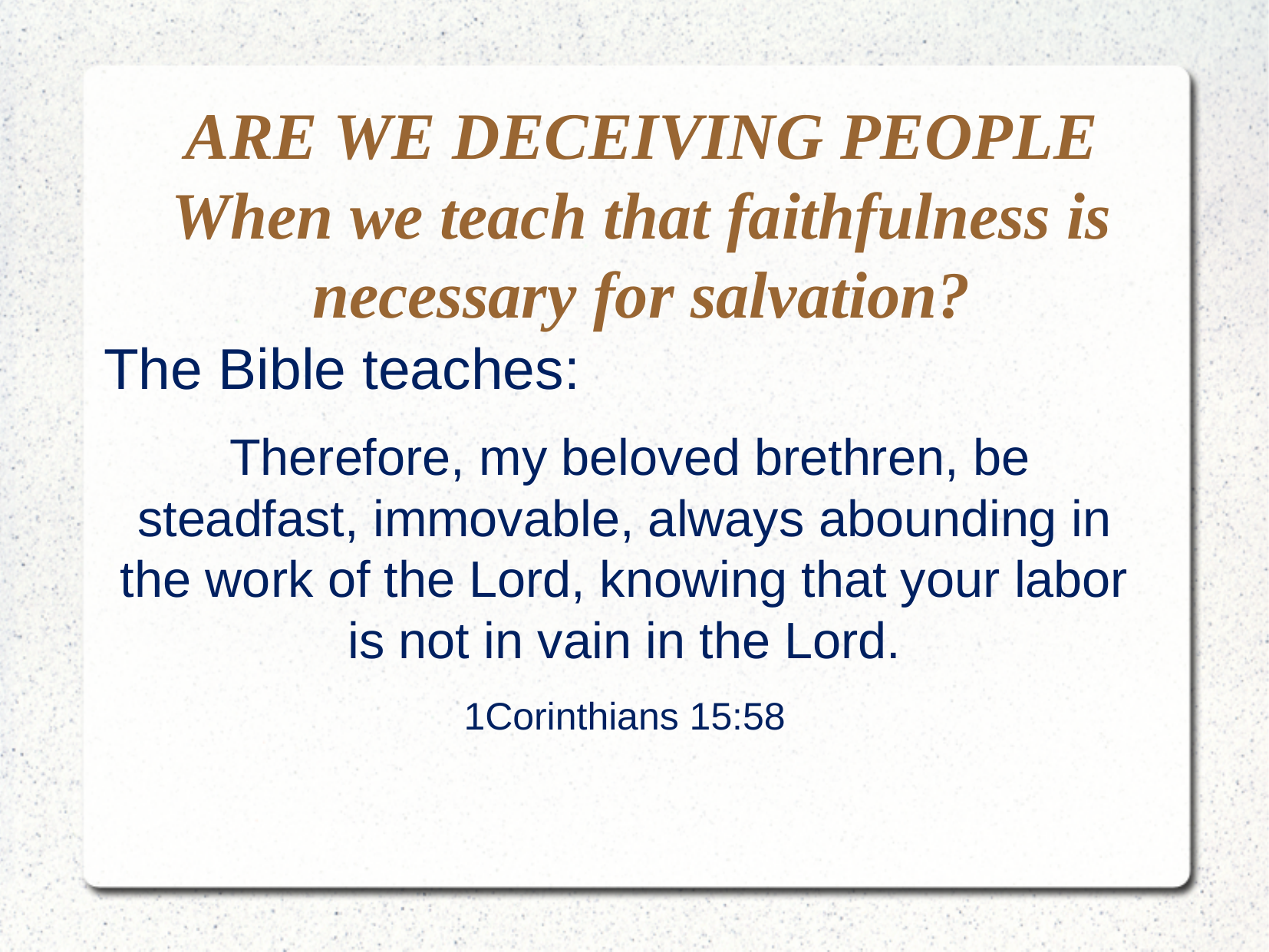

ARE WE DECEIVING PEOPLE
When we teach that faithfulness is necessary for salvation?
The Bible teaches:
 Therefore, my beloved brethren, be steadfast, immovable, always abounding in the work of the Lord, knowing that your labor is not in vain in the Lord.
1Corinthians 15:58